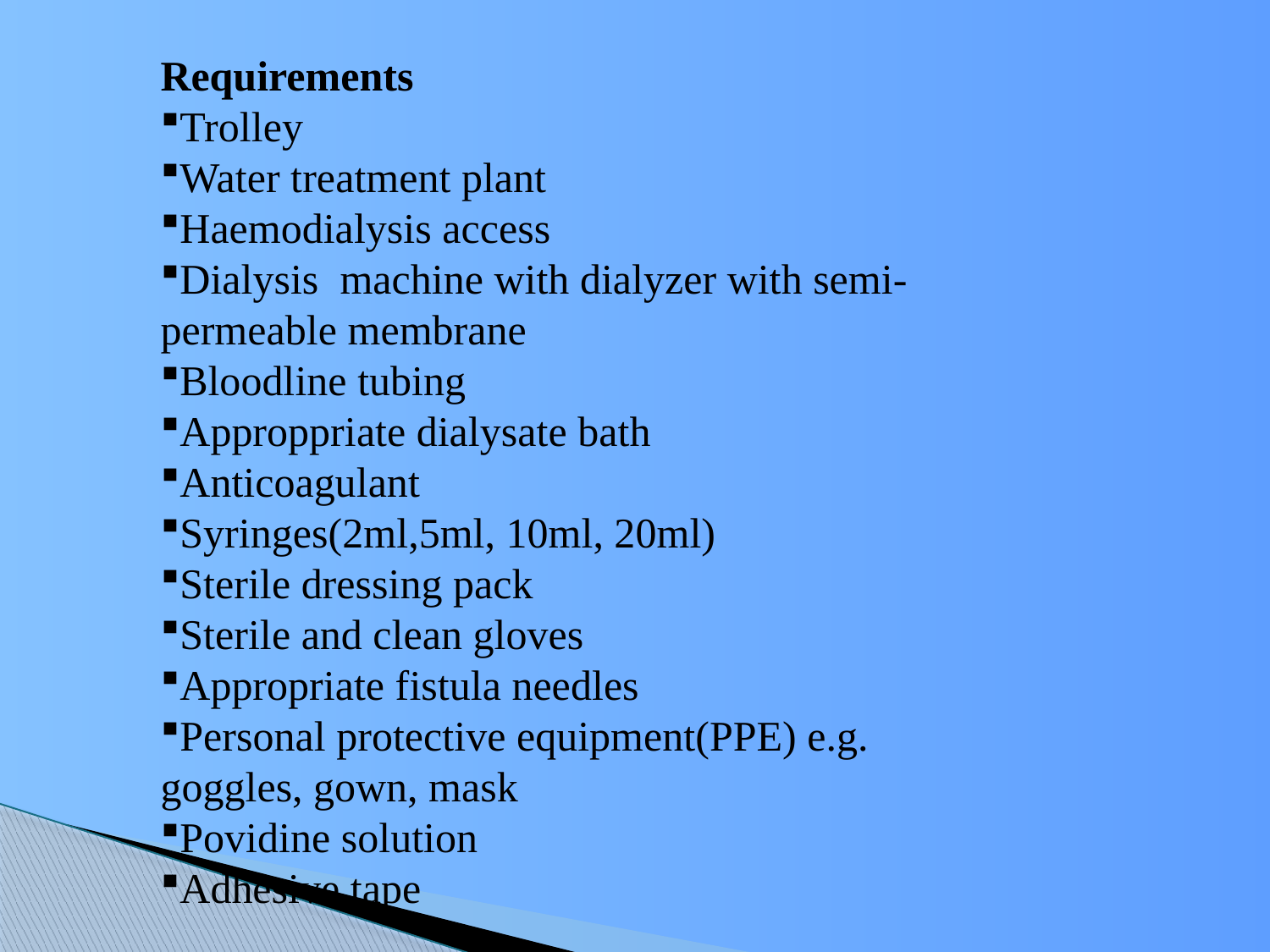

Requirements
Trolley
Water treatment plant
Haemodialysis access
Dialysis  machine with dialyzer with semi-permeable membrane
Bloodline tubing
Approppriate dialysate bath
Anticoagulant
Syringes(2ml,5ml, 10ml, 20ml)
Sterile dressing pack
Sterile and clean gloves
Appropriate fistula needles
Personal protective equipment(PPE) e.g. goggles, gown, mask
Povidine solution
Adhesive tape